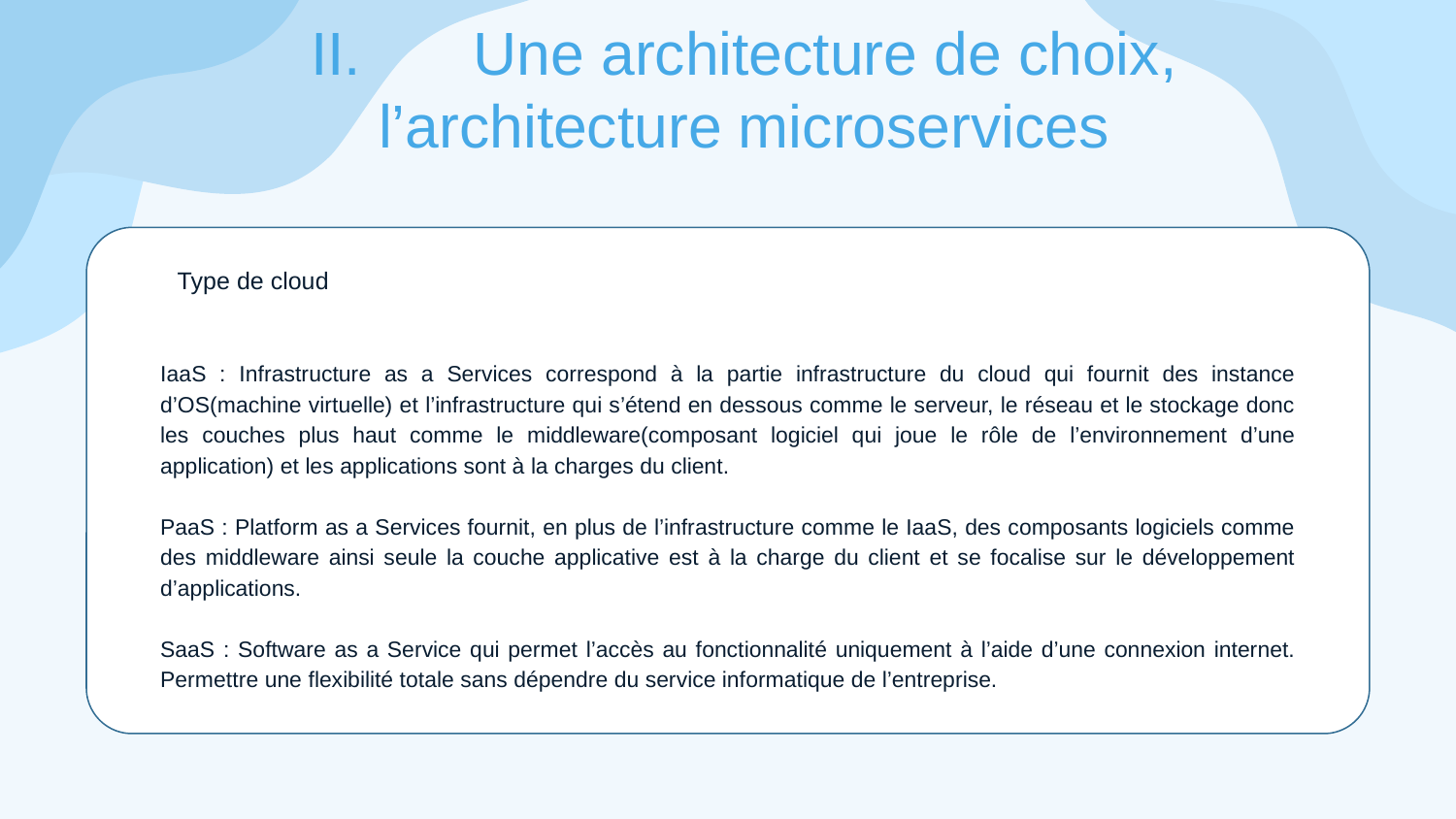

# II.	 Une architecture de choix, l’architecture microservices

Type de cloud
IaaS : Infrastructure as a Services correspond à la partie infrastructure du cloud qui fournit des instance d’OS(machine virtuelle) et l’infrastructure qui s’étend en dessous comme le serveur, le réseau et le stockage donc les couches plus haut comme le middleware(composant logiciel qui joue le rôle de l’environnement d’une application) et les applications sont à la charges du client.

PaaS : Platform as a Services fournit, en plus de l’infrastructure comme le IaaS, des composants logiciels comme des middleware ainsi seule la couche applicative est à la charge du client et se focalise sur le développement d’applications.

SaaS : Software as a Service qui permet l’accès au fonctionnalité uniquement à l’aide d’une connexion internet. Permettre une flexibilité totale sans dépendre du service informatique de l’entreprise.